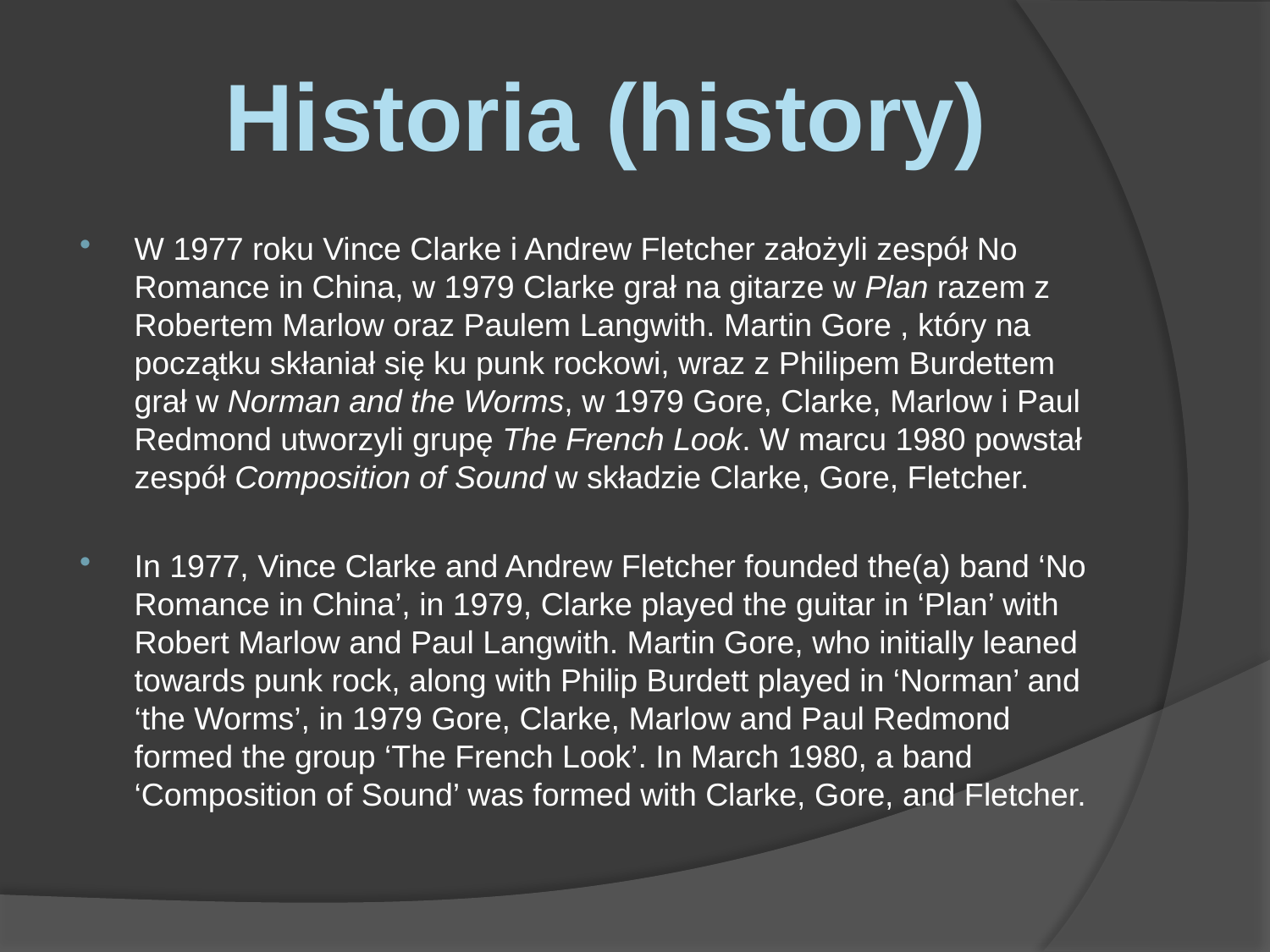

Historia (history)
W 1977 roku Vince Clarke i Andrew Fletcher założyli zespół No Romance in China, w 1979 Clarke grał na gitarze w Plan razem z Robertem Marlow oraz Paulem Langwith. Martin Gore , który na początku skłaniał się ku punk rockowi, wraz z Philipem Burdettem grał w Norman and the Worms, w 1979 Gore, Clarke, Marlow i Paul Redmond utworzyli grupę The French Look. W marcu 1980 powstał zespół Composition of Sound w składzie Clarke, Gore, Fletcher.

In 1977, Vince Clarke and Andrew Fletcher founded the(a) band ‘No Romance in China’, in 1979, Clarke played the guitar in ‘Plan’ with Robert Marlow and Paul Langwith. Martin Gore, who initially leaned towards punk rock, along with Philip Burdett played in ‘Norman’ and ‘the Worms’, in 1979 Gore, Clarke, Marlow and Paul Redmond formed the group ‘The French Look’. In March 1980, a band ‘Composition of Sound’ was formed with Clarke, Gore, and Fletcher.